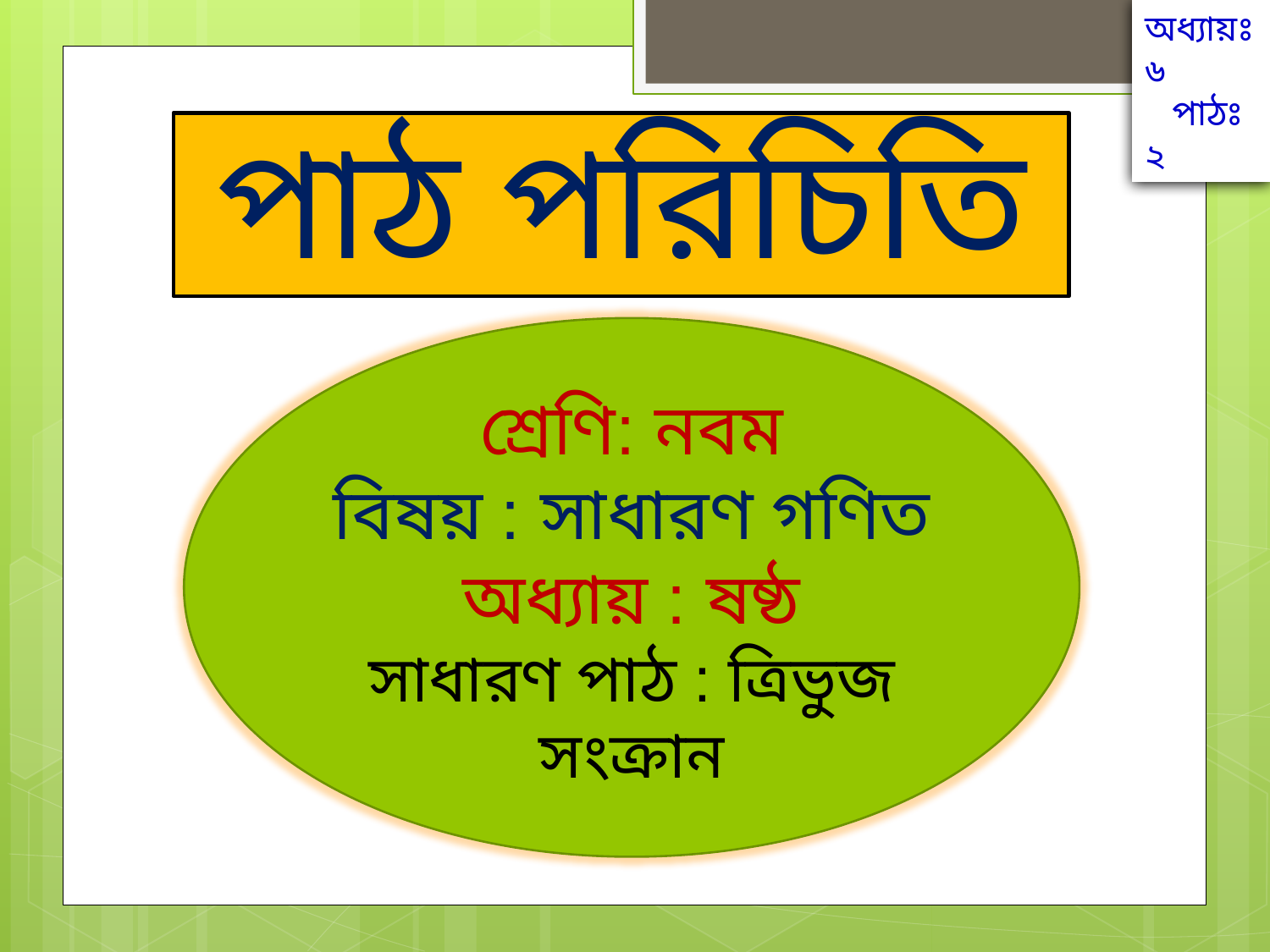

অধ্যায়ঃ ৬
   পাঠঃ ২
# পাঠ পরিচিতি
শ্রেণি: নবম
বিষয় : সাধারণ গণিত
অধ্যায় : ষষ্ঠ
সাধারণ পাঠ : ত্রিভুজ সংক্রান